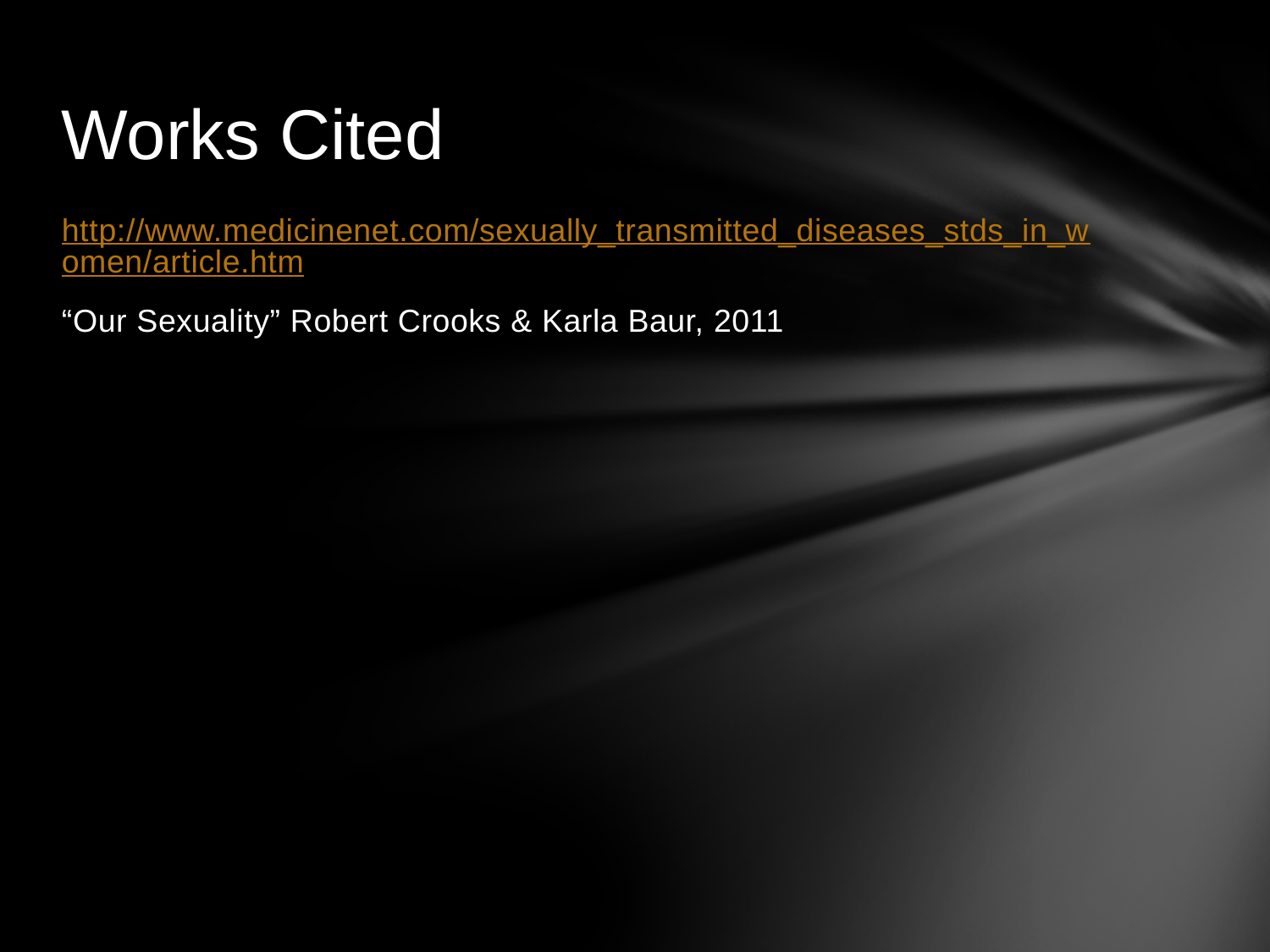

# Works Cited
http://www.medicinenet.com/sexually_transmitted_diseases_stds_in_women/article.htm
“Our Sexuality” Robert Crooks & Karla Baur, 2011